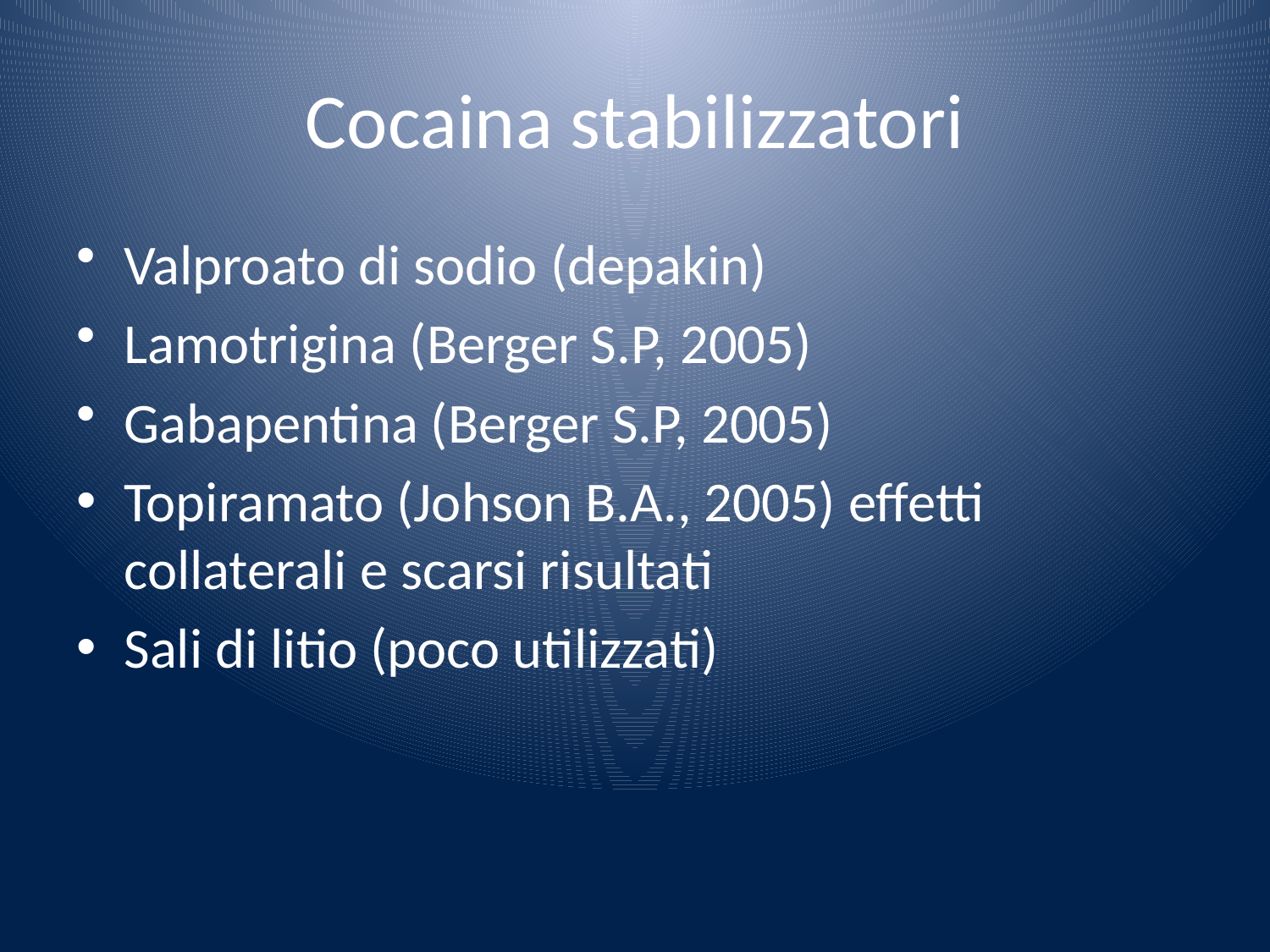

# Cocaina stabilizzatori
Valproato di sodio (depakin)
Lamotrigina (Berger S.P, 2005)
Gabapentina (Berger S.P, 2005)
Topiramato (Johson B.A., 2005) effetti collaterali e scarsi risultati
Sali di litio (poco utilizzati)